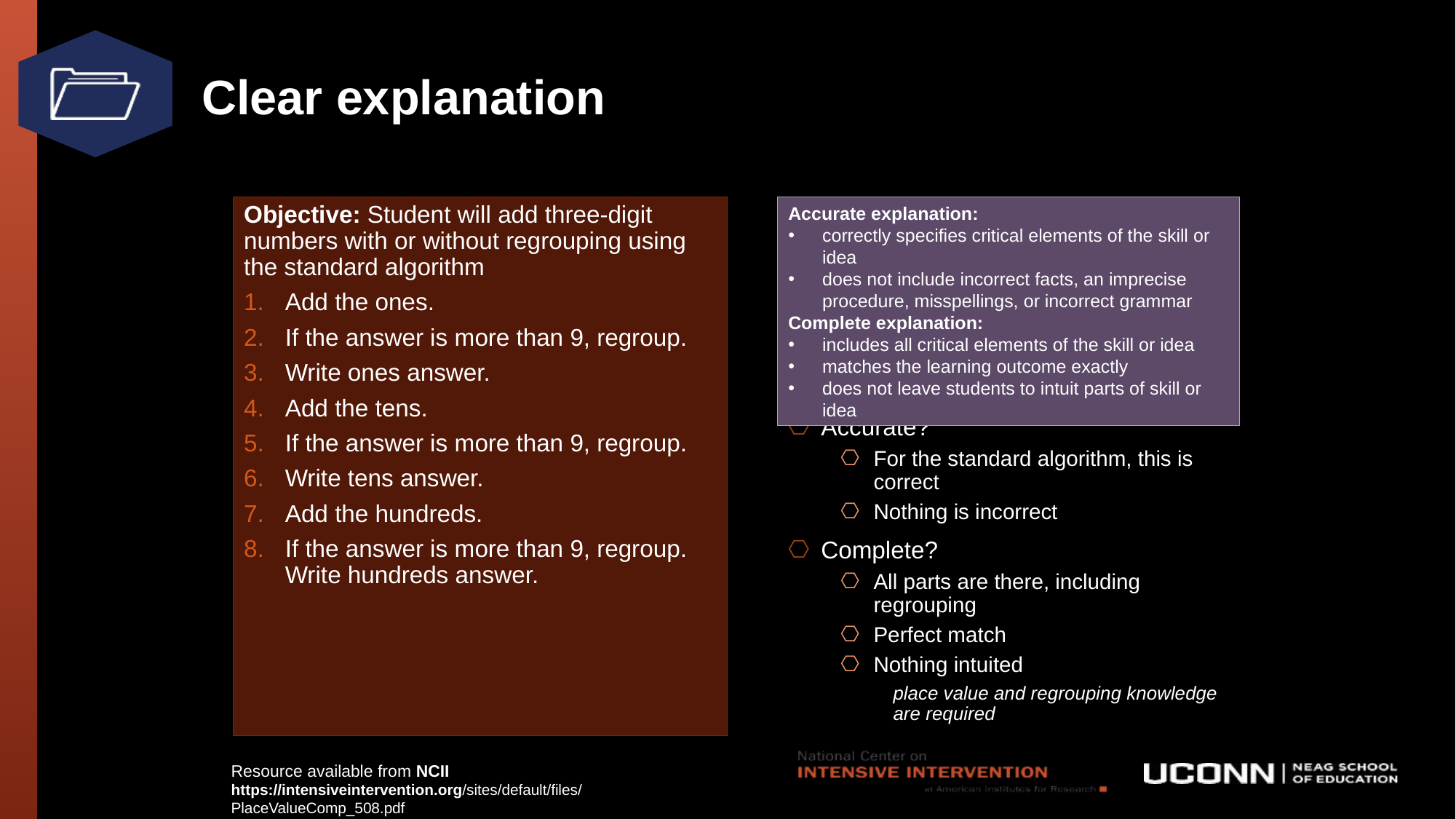

# Clear explanation
Objective: Student will add three-digit numbers with or without regrouping using the standard algorithm
Add the ones.
If the answer is more than 9, regroup.
Write ones answer.
Add the tens.
If the answer is more than 9, regroup.
Write tens answer.
Add the hundreds.
If the answer is more than 9, regroup. Write hundreds answer.
Accurate explanation:
correctly specifies critical elements of the skill or idea
does not include incorrect facts, an imprecise procedure, misspellings, or incorrect grammar
Complete explanation:
includes all critical elements of the skill or idea
matches the learning outcome exactly
does not leave students to intuit parts of skill or idea
Accurate?
For the standard algorithm, this is correct
Nothing is incorrect
Complete?
All parts are there, including regrouping
Perfect match
Nothing intuited
place value and regrouping knowledge are required
Resource available from NCII
https://intensiveintervention.org/sites/default/files/PlaceValueComp_508.pdf